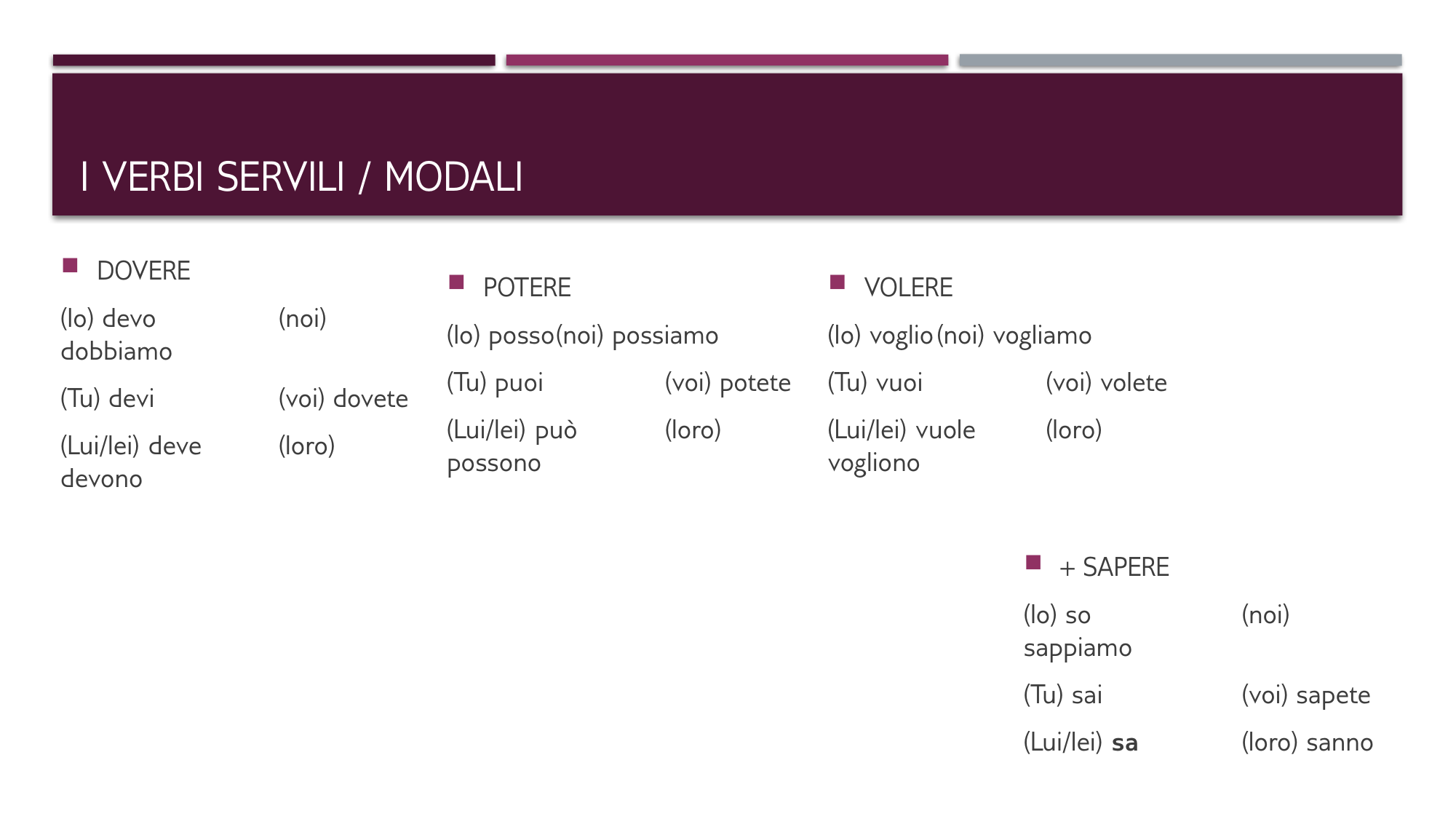

# i Verbi servili / modali

DOVERE
(Io) devo		(noi) dobbiamo
(Tu) devi		(voi) dovete
(Lui/lei) deve	(loro) devono

POTERE
(Io) posso	(noi) possiamo
(Tu) puoi	 	(voi) potete
(Lui/lei) può	(loro) possono

VOLERE
(Io) voglio	(noi) vogliamo
(Tu) vuoi		(voi) volete
(Lui/lei) vuole	(loro) vogliono

+ SAPERE
(Io) so		(noi) sappiamo
(Tu) sai		(voi) sapete
(Lui/lei) sa	(loro) sanno